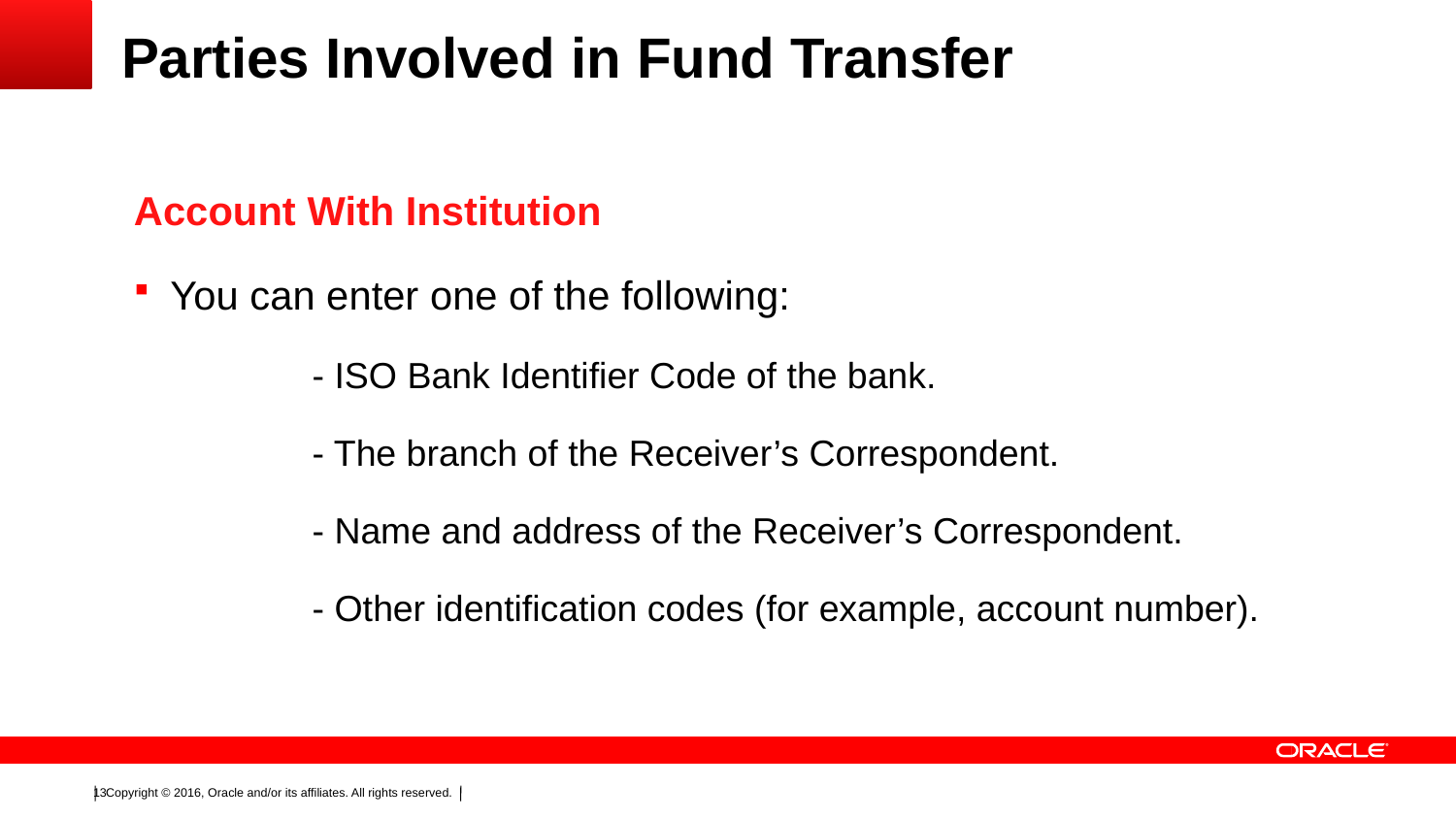

# Parties Involved in Fund Transfer
Account With Institution
You can enter one of the following:
- ISO Bank Identifier Code of the bank.
- The branch of the Receiver’s Correspondent.
- Name and address of the Receiver’s Correspondent.
- Other identification codes (for example, account number).